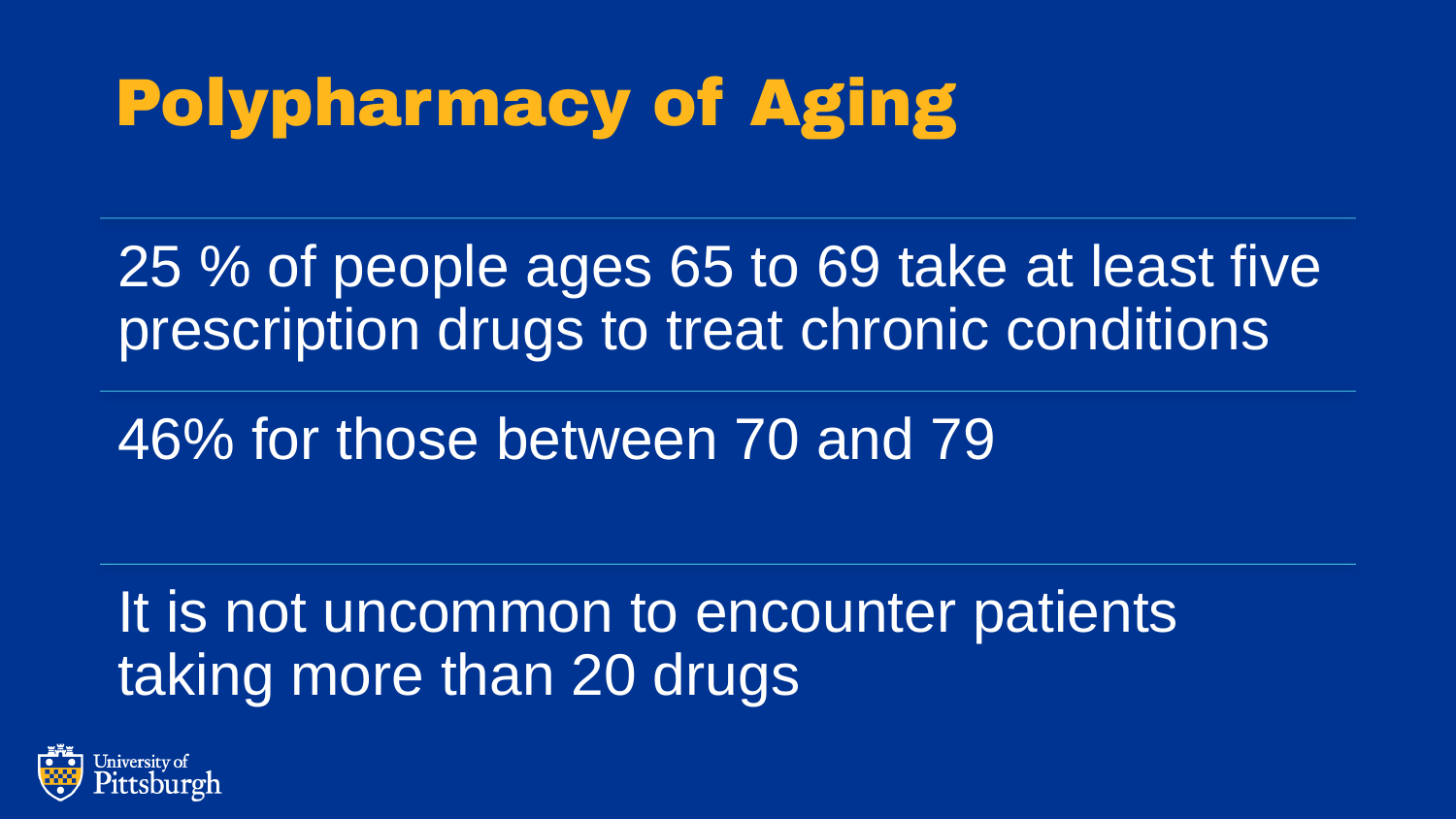

# Polypharmacy of Aging
25 % of people ages 65 to 69 take at least five prescription drugs to treat chronic conditions
46% for those between 70 and 79
It is not uncommon to encounter patients taking more than 20 drugs